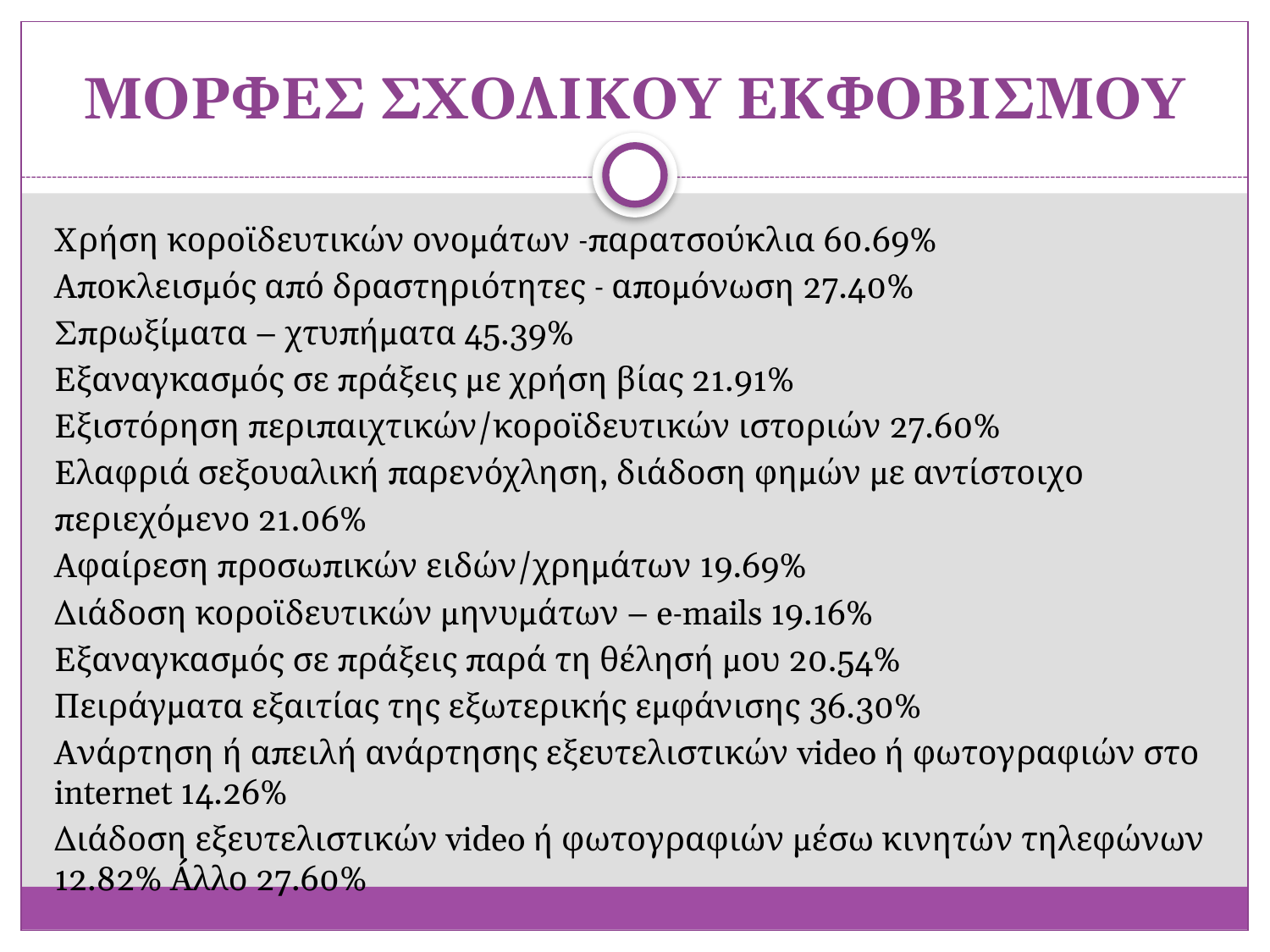

# ΜΟΡΦΕΣ ΣΧΟΛΙΚΟΥ ΕΚΦΟΒΙΣΜΟΥ
Χρήση κοροϊδευτικών ονομάτων ‐παρατσούκλια 60.69%
Αποκλεισμός από δραστηριότητες ‐ απομόνωση 27.40%
Σπρωξίματα – χτυπήματα 45.39%
Εξαναγκασμός σε πράξεις με χρήση βίας 21.91%
Εξιστόρηση περιπαιχτικών/κοροϊδευτικών ιστοριών 27.60%
Ελαφριά σεξουαλική παρενόχληση, διάδοση φημών με αντίστοιχο
περιεχόμενο 21.06%
Αφαίρεση προσωπικών ειδών/χρημάτων 19.69%
Διάδοση κοροϊδευτικών μηνυμάτων – e‐mails 19.16%
Εξαναγκασμός σε πράξεις παρά τη θέλησή μου 20.54%
Πειράγματα εξαιτίας της εξωτερικής εμφάνισης 36.30%
Ανάρτηση ή απειλή ανάρτησης εξευτελιστικών video ή φωτογραφιών στο internet 14.26%
Διάδοση εξευτελιστικών video ή φωτογραφιών μέσω κινητών τηλεφώνων 12.82% Άλλο 27.60%